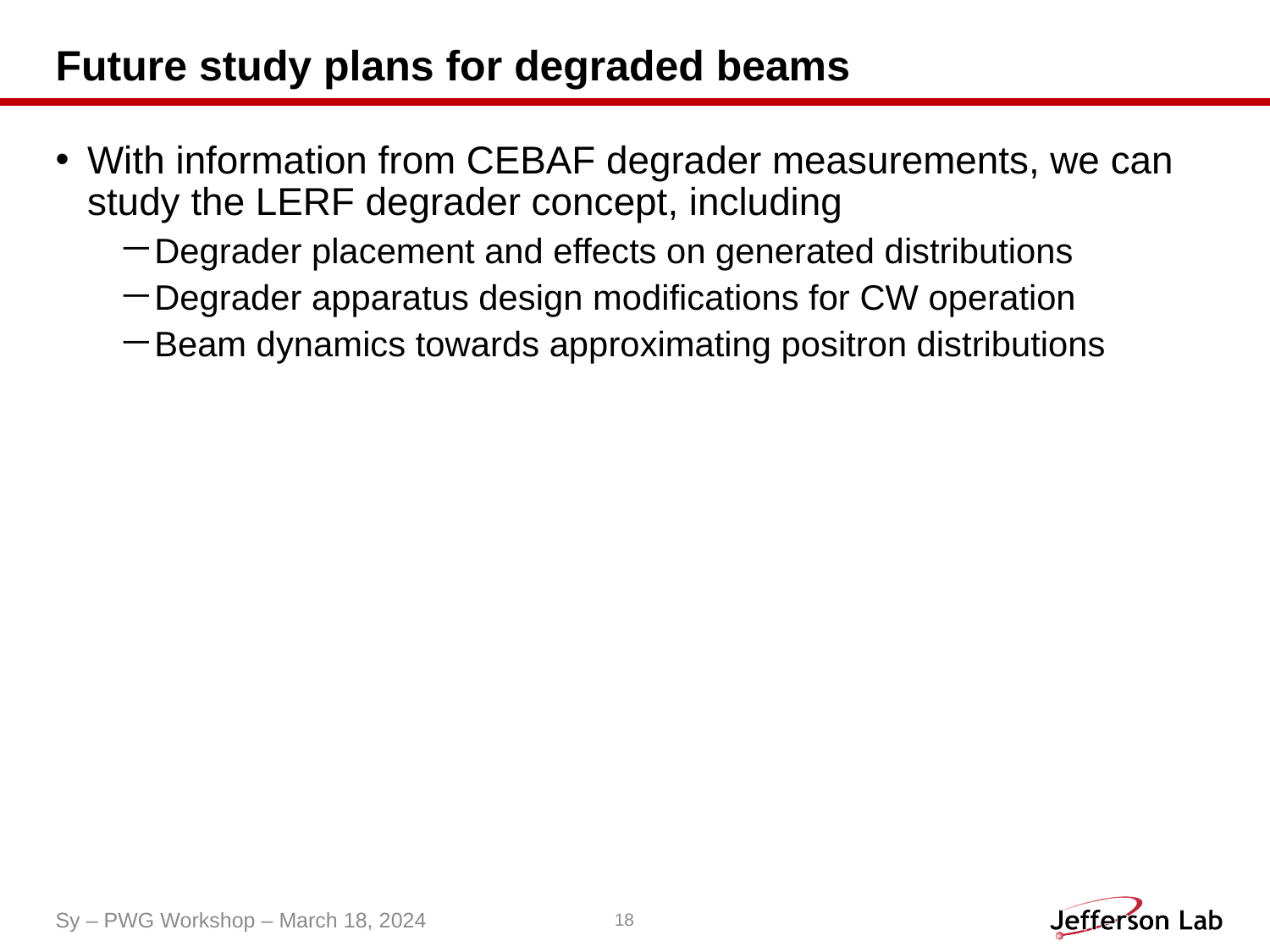

# Future study plans for degraded beams
With information from CEBAF degrader measurements, we can study the LERF degrader concept, including
Degrader placement and effects on generated distributions
Degrader apparatus design modifications for CW operation
Beam dynamics towards approximating positron distributions

Sy – PWG Workshop – March 18, 2024
18